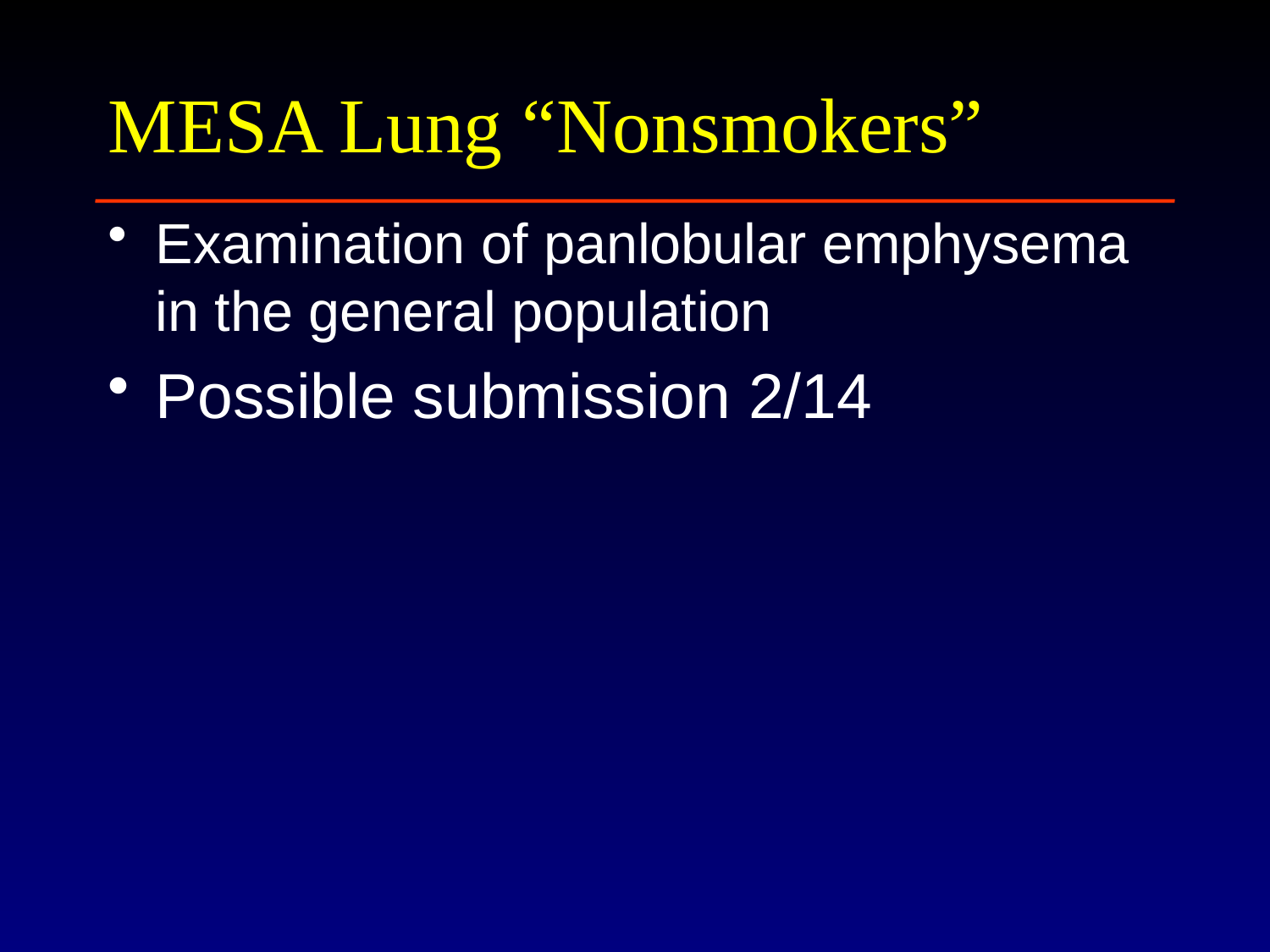

# MESA Lung “Nonsmokers”
Examination of panlobular emphysema in the general population
Possible submission 2/14